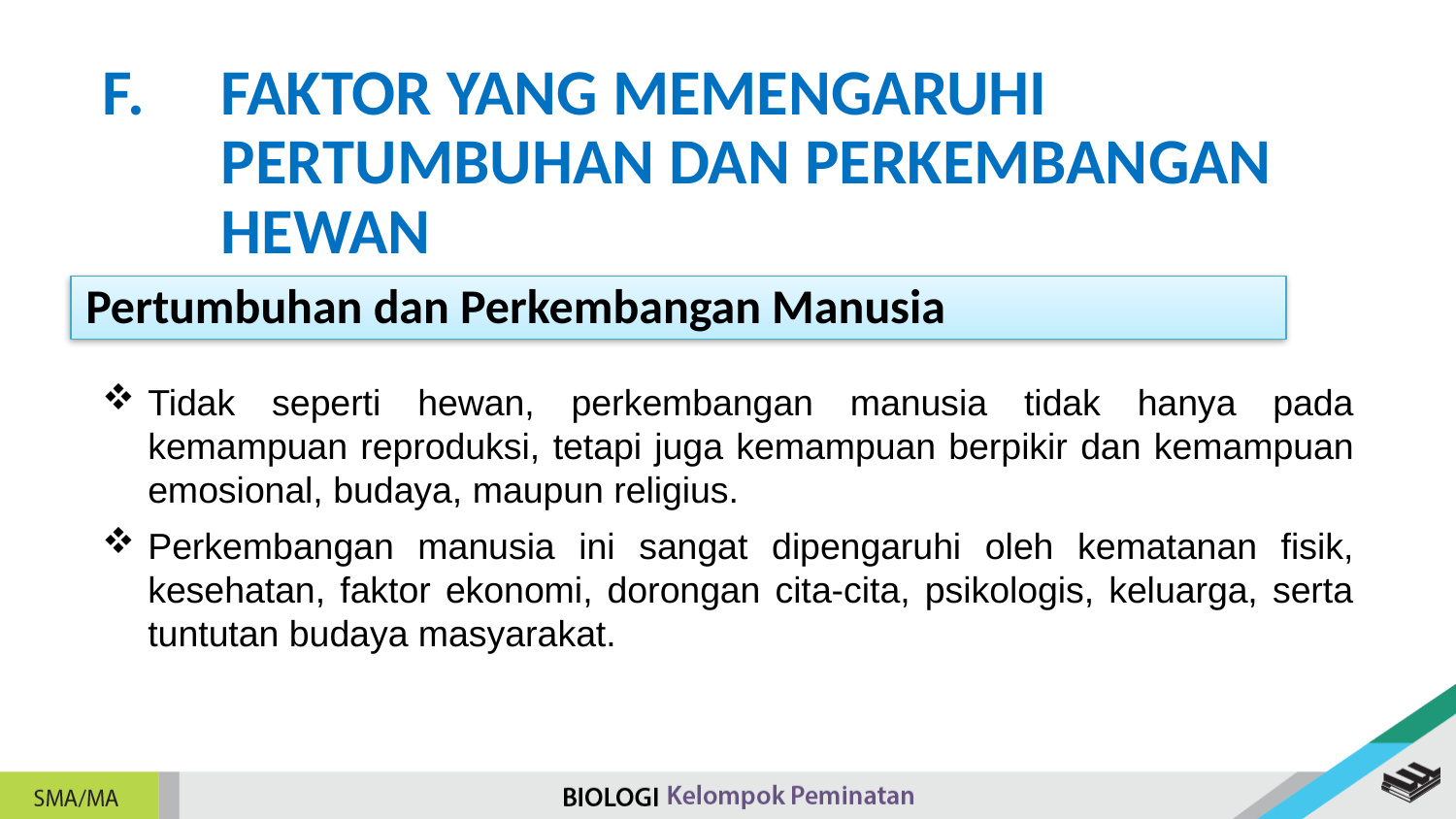

FAKTOR YANG MEMENGARUHI PERTUMBUHAN DAN PERKEMBANGAN HEWAN
Pertumbuhan dan Perkembangan Manusia
Tidak seperti hewan, perkembangan manusia tidak hanya pada kemampuan reproduksi, tetapi juga kemampuan berpikir dan kemampuan emosional, budaya, maupun religius.
Perkembangan manusia ini sangat dipengaruhi oleh kematanan fisik, kesehatan, faktor ekonomi, dorongan cita-cita, psikologis, keluarga, serta tuntutan budaya masyarakat.